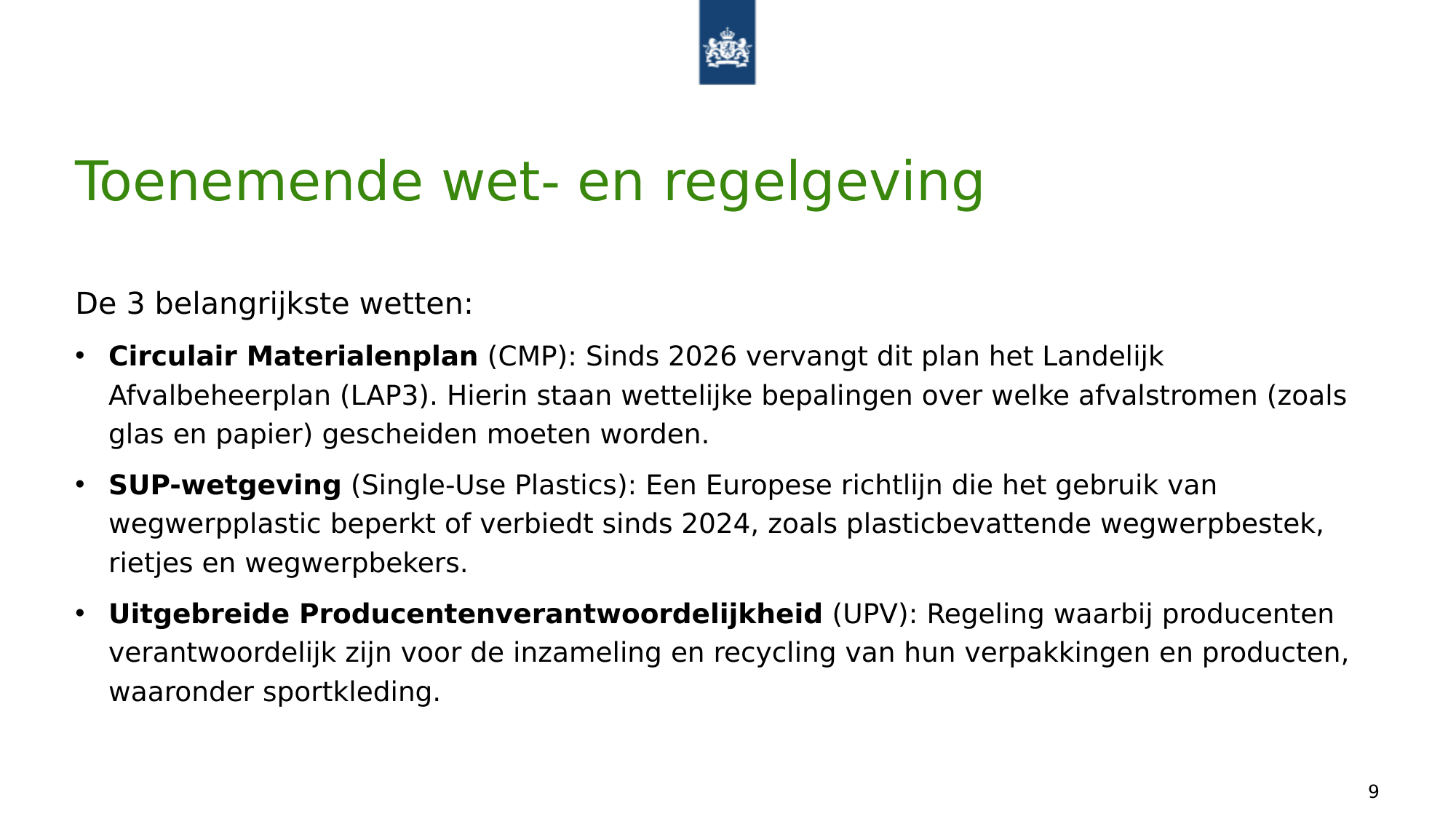

# Toenemende wet- en regelgeving
De 3 belangrijkste wetten:
Circulair Materialenplan (CMP): Sinds 2026 vervangt dit plan het Landelijk Afvalbeheerplan (LAP3). Hierin staan wettelijke bepalingen over welke afvalstromen (zoals glas en papier) gescheiden moeten worden.
SUP-wetgeving (Single-Use Plastics): Een Europese richtlijn die het gebruik van wegwerpplastic beperkt of verbiedt sinds 2024, zoals plasticbevattende wegwerpbestek, rietjes en wegwerpbekers.
Uitgebreide Producentenverantwoordelijkheid (UPV): Regeling waarbij producenten verantwoordelijk zijn voor de inzameling en recycling van hun verpakkingen en producten, waaronder sportkleding.

9